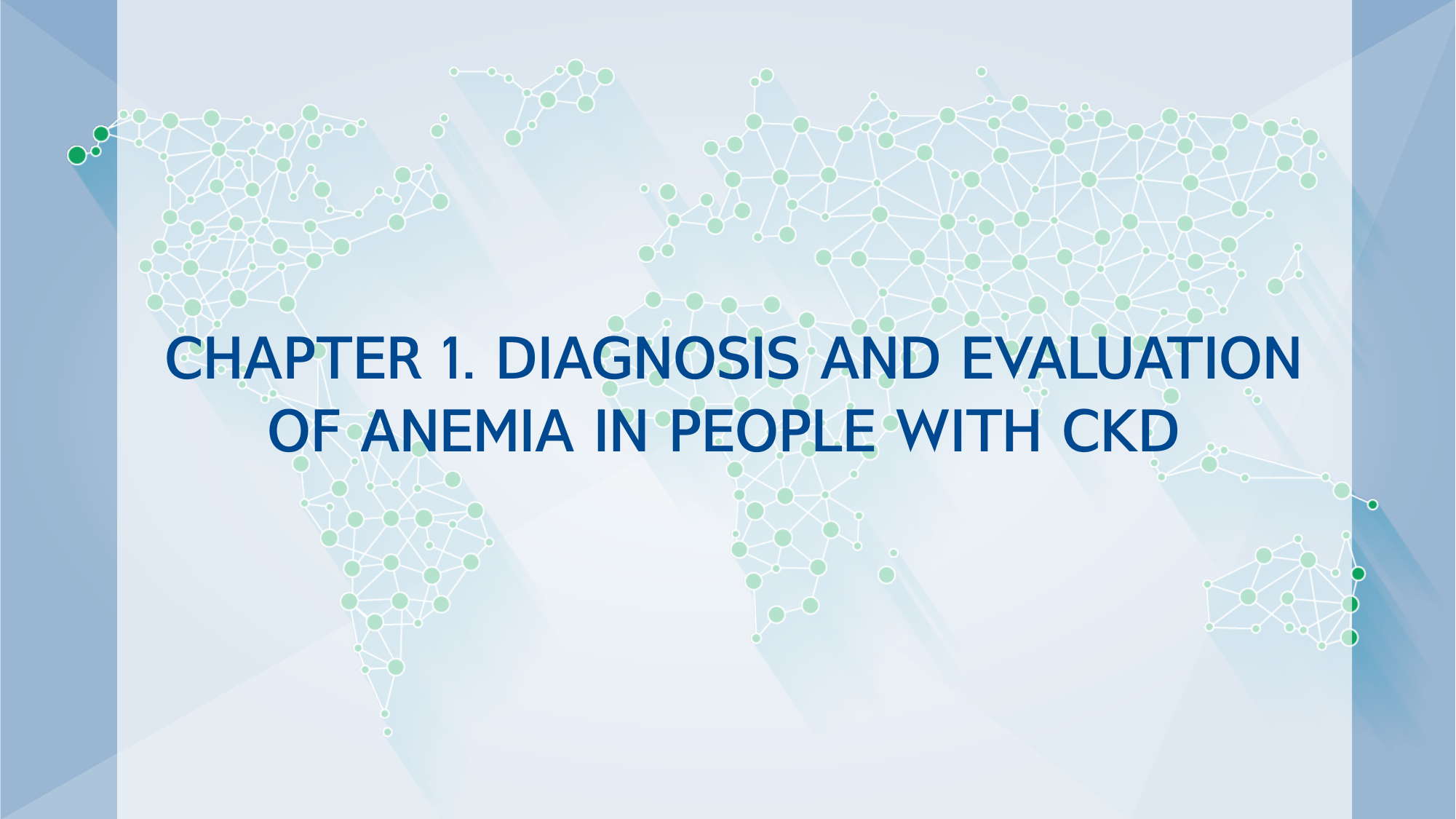

# Chapter 1. Diagnosis and Evaluation of Anemia in People with CKD